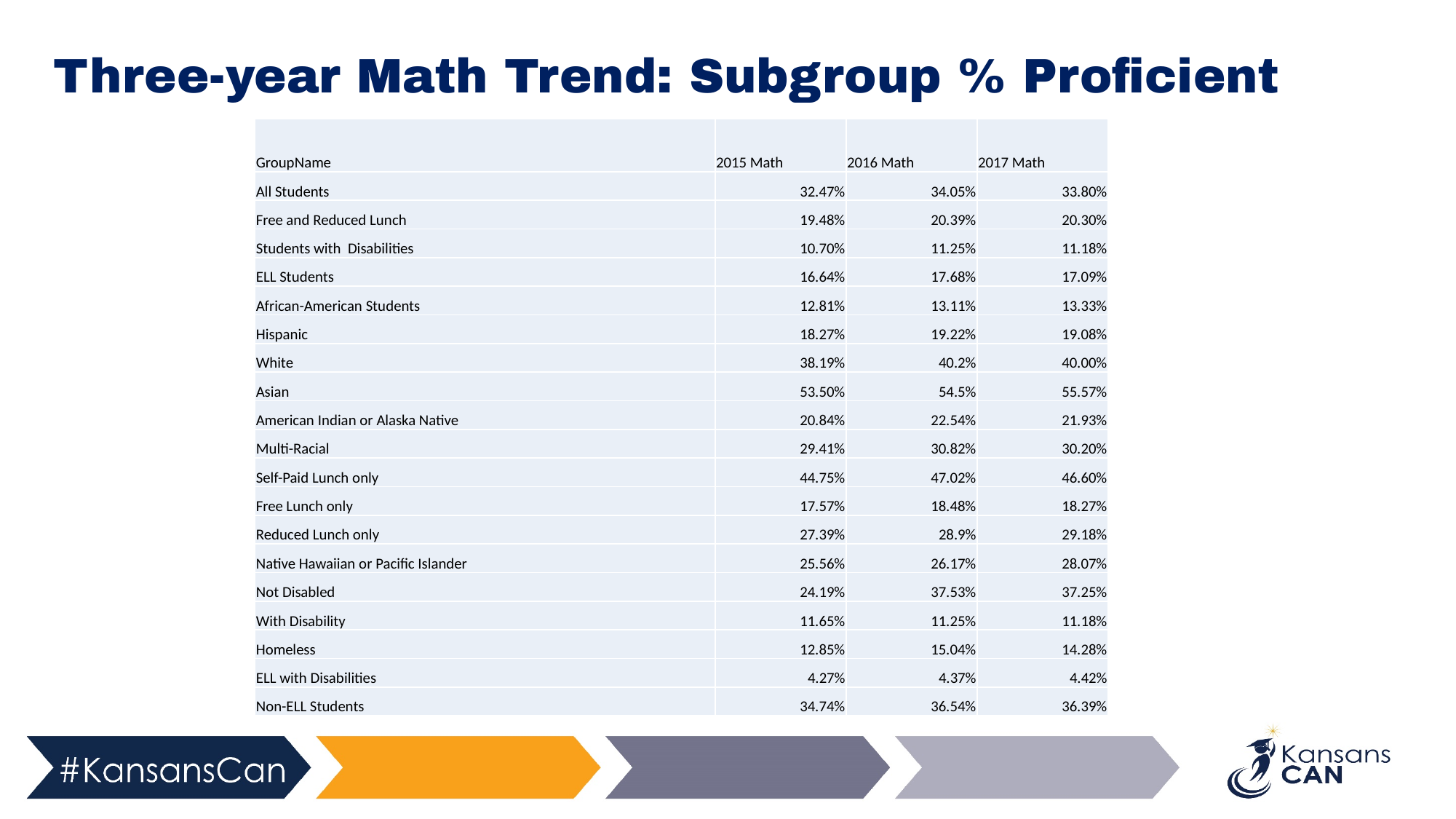

# Three-year Math Trend: Subgroup % Proficient
| GroupName | 2015 Math | 2016 Math | 2017 Math |
| --- | --- | --- | --- |
| All Students | 32.47% | 34.05% | 33.80% |
| Free and Reduced Lunch | 19.48% | 20.39% | 20.30% |
| Students with Disabilities | 10.70% | 11.25% | 11.18% |
| ELL Students | 16.64% | 17.68% | 17.09% |
| African-American Students | 12.81% | 13.11% | 13.33% |
| Hispanic | 18.27% | 19.22% | 19.08% |
| White | 38.19% | 40.2% | 40.00% |
| Asian | 53.50% | 54.5% | 55.57% |
| American Indian or Alaska Native | 20.84% | 22.54% | 21.93% |
| Multi-Racial | 29.41% | 30.82% | 30.20% |
| Self-Paid Lunch only | 44.75% | 47.02% | 46.60% |
| Free Lunch only | 17.57% | 18.48% | 18.27% |
| Reduced Lunch only | 27.39% | 28.9% | 29.18% |
| Native Hawaiian or Pacific Islander | 25.56% | 26.17% | 28.07% |
| Not Disabled | 24.19% | 37.53% | 37.25% |
| With Disability | 11.65% | 11.25% | 11.18% |
| Homeless | 12.85% | 15.04% | 14.28% |
| ELL with Disabilities | 4.27% | 4.37% | 4.42% |
| Non-ELL Students | 34.74% | 36.54% | 36.39% |